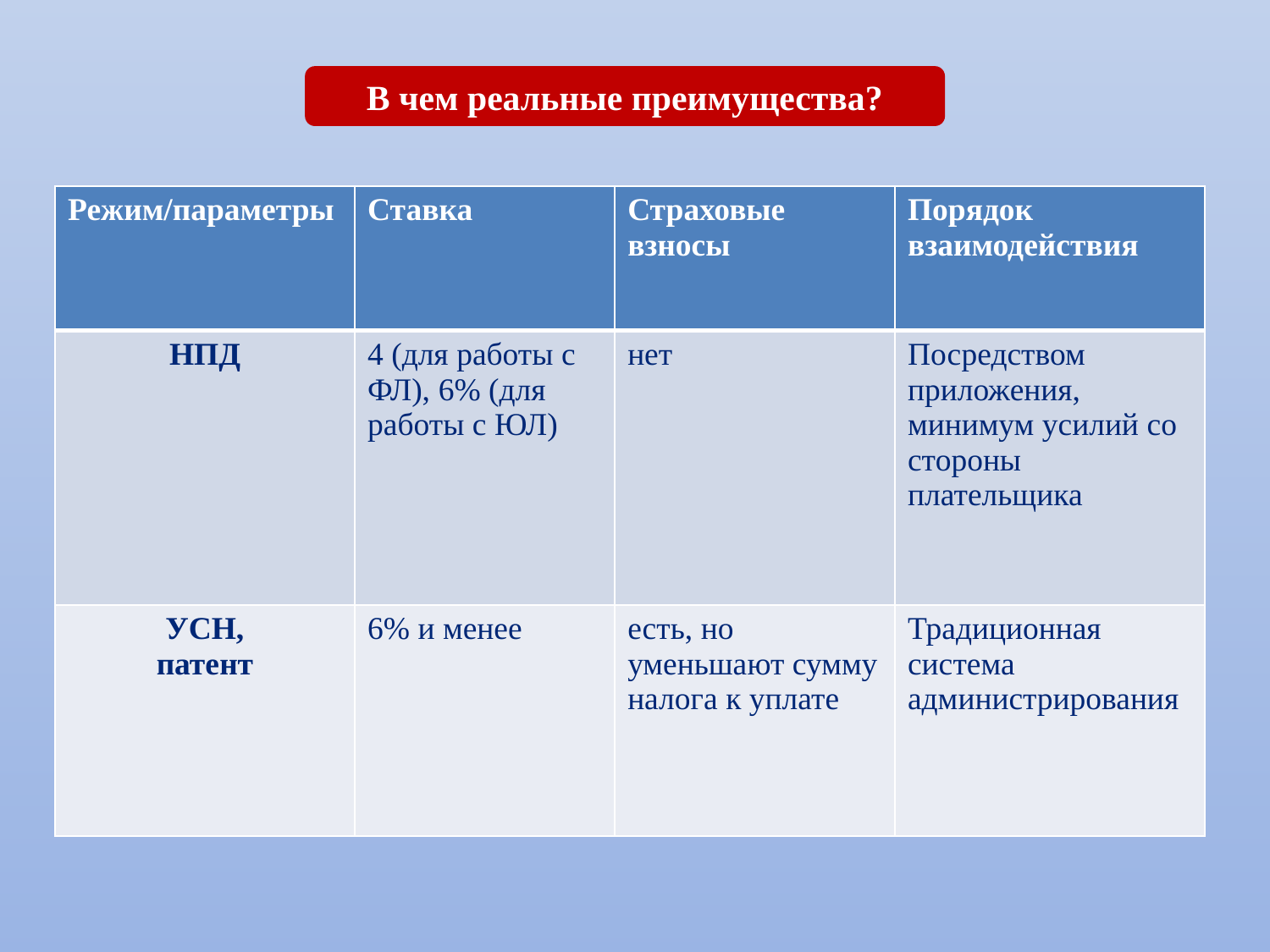

В чем реальные преимущества?
| Режим/параметры | Ставка | Страховые взносы | Порядок взаимодействия |
| --- | --- | --- | --- |
| НПД | 4 (для работы с ФЛ), 6% (для работы с ЮЛ) | нет | Посредством приложения, минимум усилий со стороны плательщика |
| УСН, патент | 6% и менее | есть, но уменьшают сумму налога к уплате | Традиционная система администрирования |